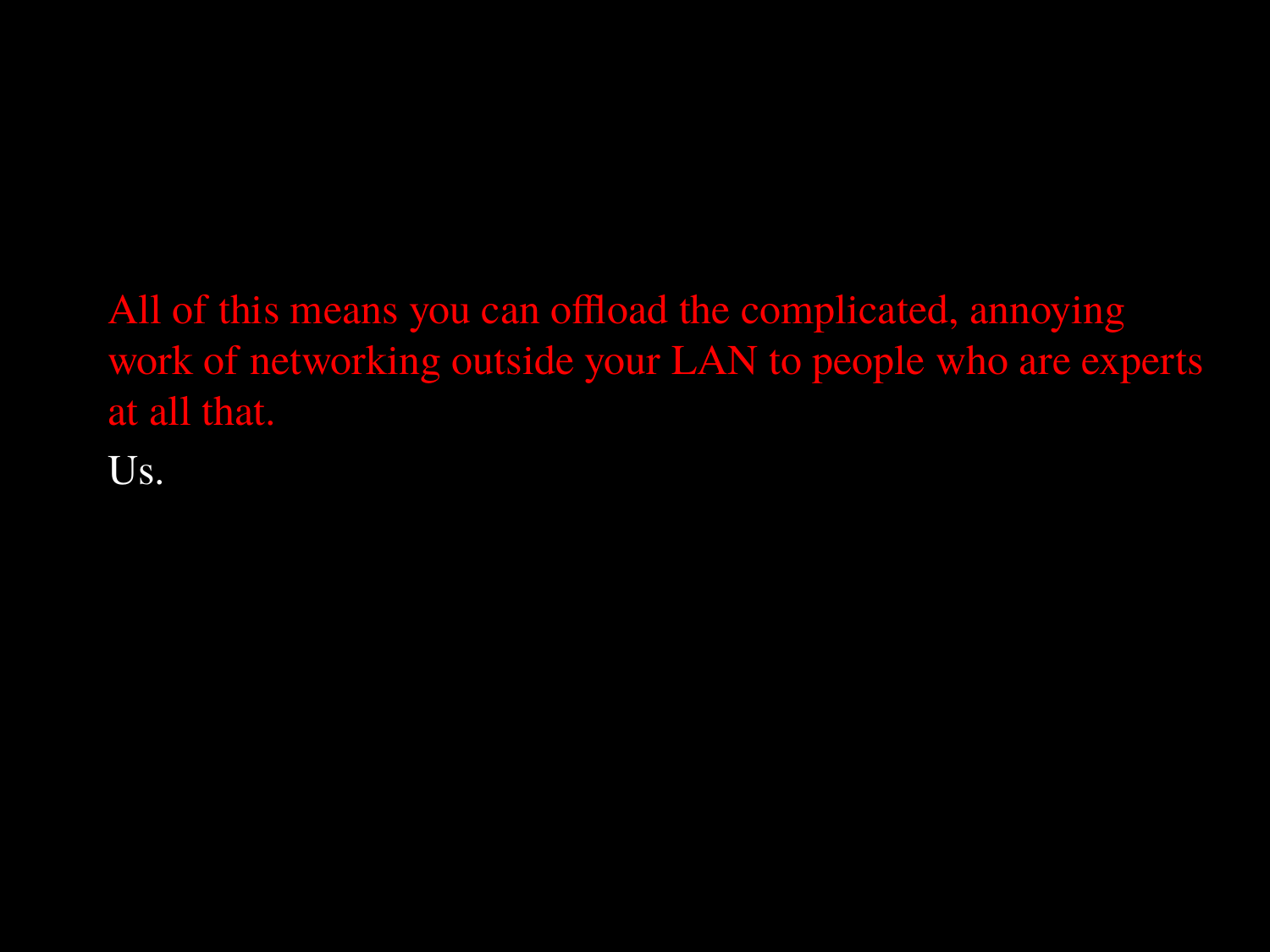

All of this means you can offload the complicated, annoying work of networking outside your LAN to people who are experts at all that.
Us.